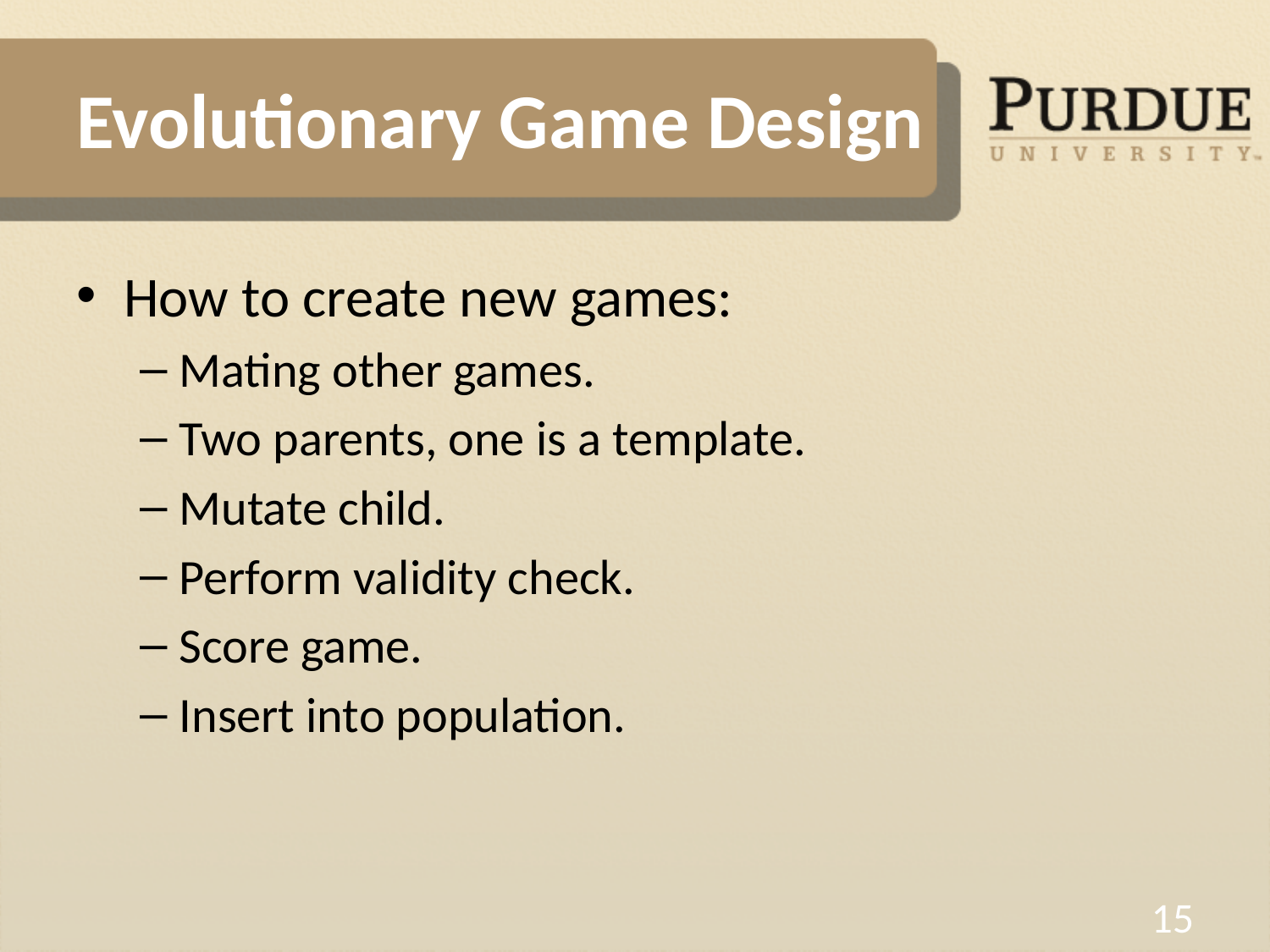

# Evolutionary Game Design
How to create new games:
Mating other games.
Two parents, one is a template.
Mutate child.
Perform validity check.
Score game.
Insert into population.
15